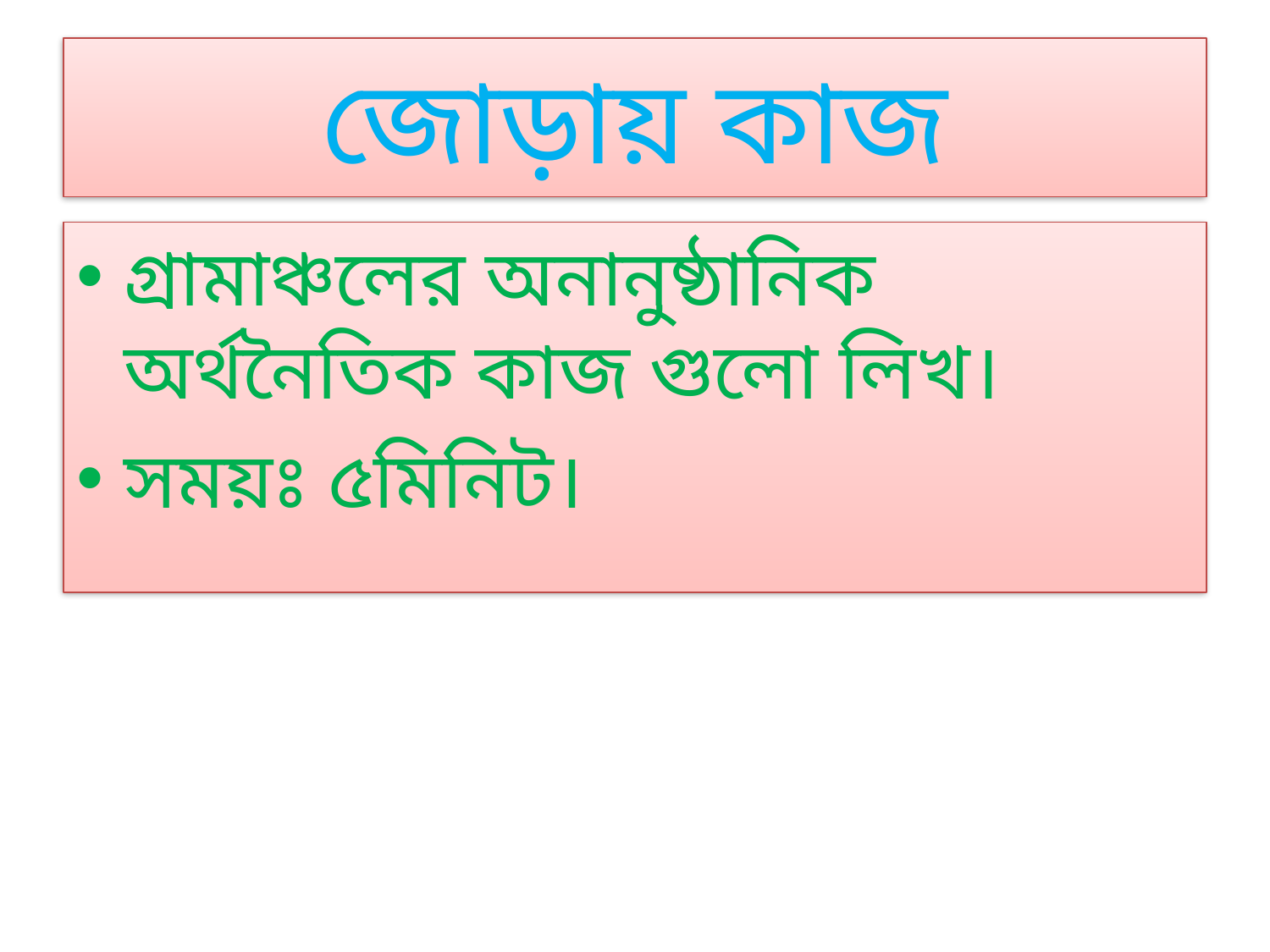

# জোড়ায় কাজ
গ্রামাঞ্চলের অনানুষ্ঠানিক অর্থনৈতিক কাজ গুলো লিখ।
সময়ঃ ৫মিনিট।